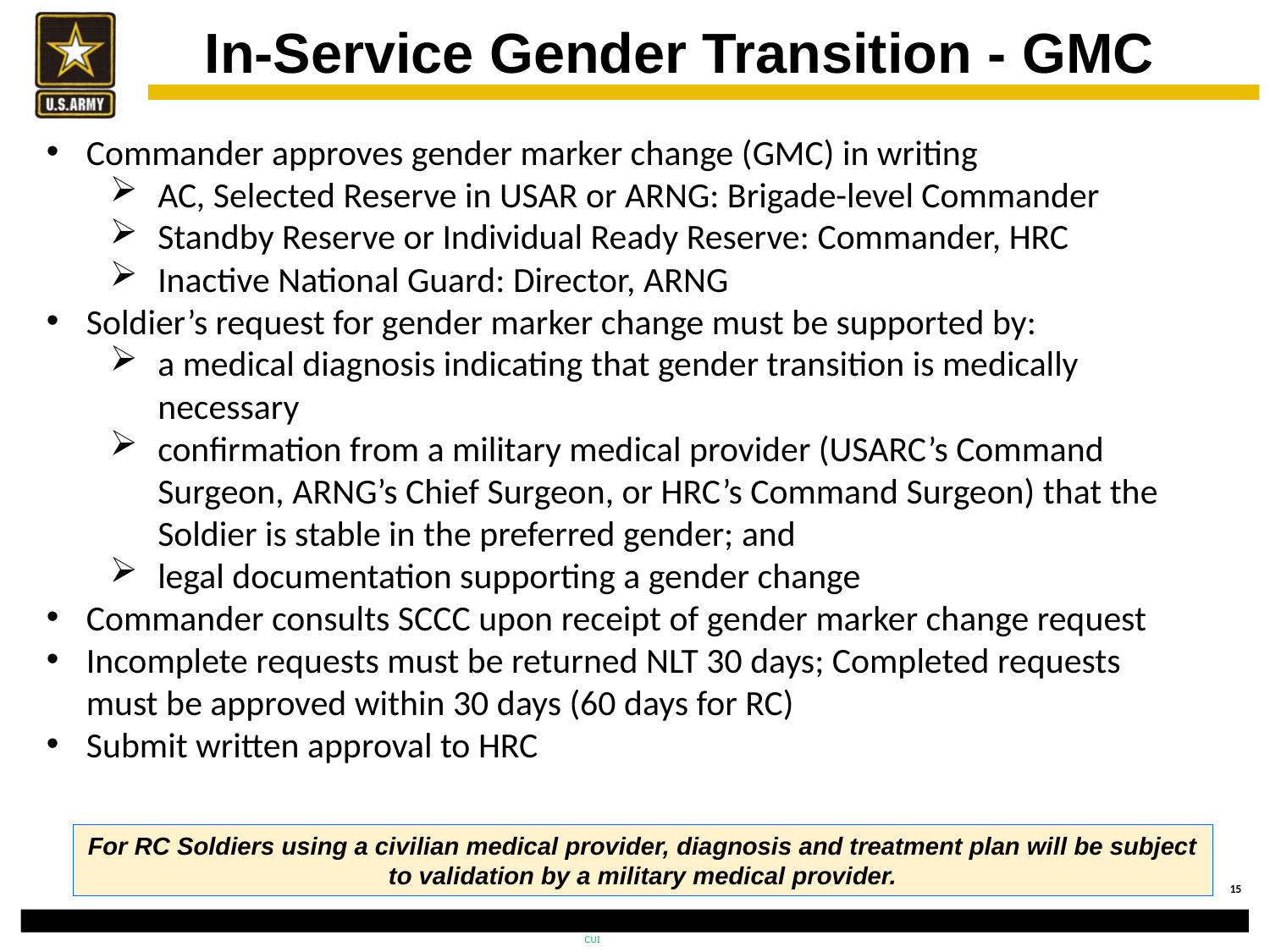

# In-Service Gender Transition - GMC
Commander approves gender marker change (GMC) in writing
AC, Selected Reserve in USAR or ARNG: Brigade-level Commander
Standby Reserve or Individual Ready Reserve: Commander, HRC
Inactive National Guard: Director, ARNG
Soldier’s request for gender marker change must be supported by:
a medical diagnosis indicating that gender transition is medically necessary
confirmation from a military medical provider (USARC’s Command Surgeon, ARNG’s Chief Surgeon, or HRC’s Command Surgeon) that the Soldier is stable in the preferred gender; and
legal documentation supporting a gender change
Commander consults SCCC upon receipt of gender marker change request
Incomplete requests must be returned NLT 30 days; Completed requests must be approved within 30 days (60 days for RC)
Submit written approval to HRC

For RC Soldiers using a civilian medical provider, diagnosis and treatment plan will be subject to validation by a military medical provider.